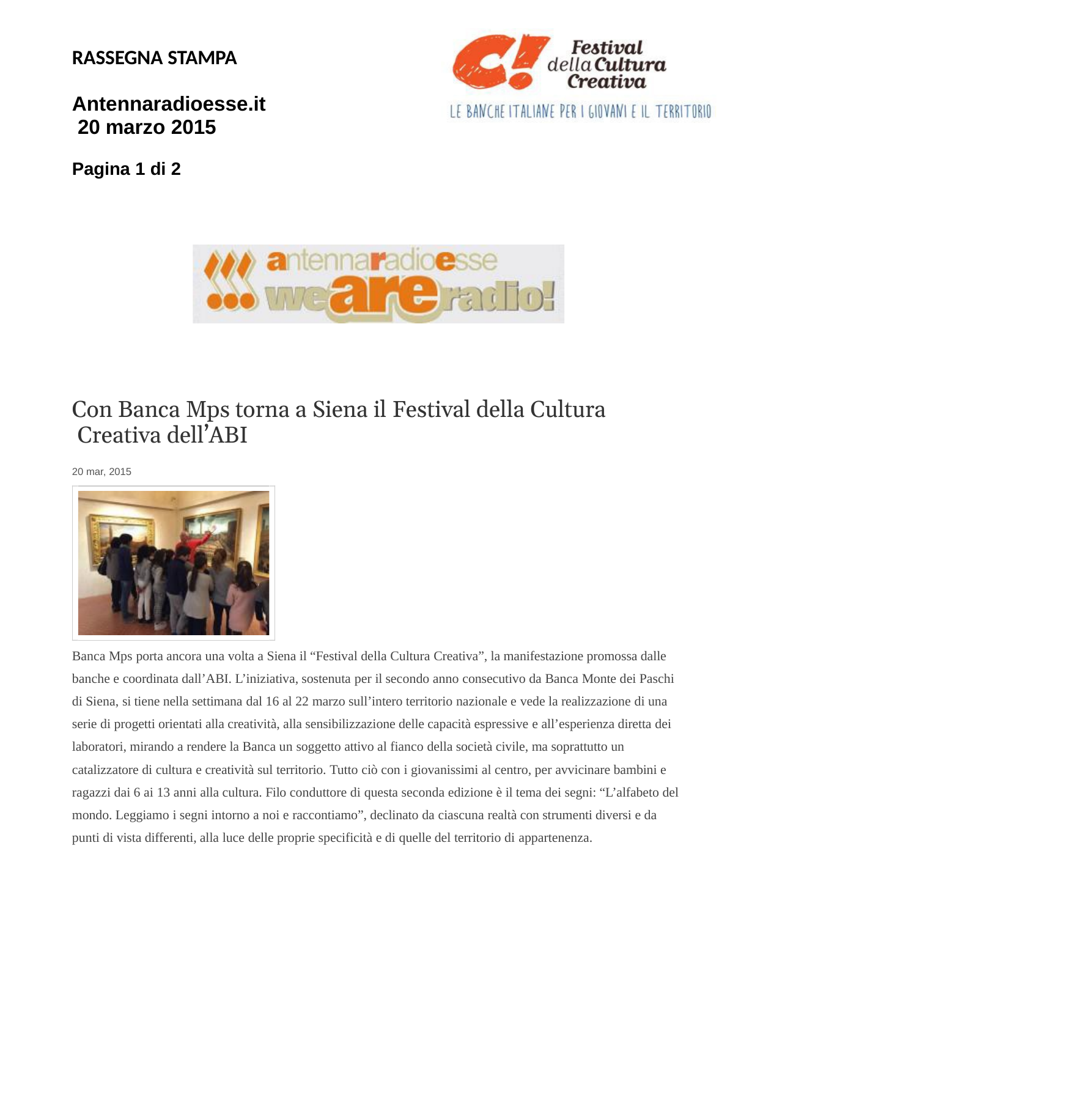

RASSEGNA STAMPA

Antennaradioesse.it  20 marzo 2015
Pagina 1 di 2

Con Banca Mps torna a Siena il Festival della Cultura  Creativa dell’ABI
20 mar, 2015

Banca Mps porta ancora una volta a Siena il “Festival della Cultura Creativa”, la manifestazione promossa dalle  banche e coordinata dall’ABI. L’iniziativa, sostenuta per il secondo anno consecutivo da Banca Monte dei Paschi  di Siena, si tiene nella settimana dal 16 al 22 marzo sull’intero territorio nazionale e vede la realizzazione di una  serie di progetti orientati alla creatività, alla sensibilizzazione delle capacità espressive e all’esperienza diretta dei  laboratori, mirando a rendere la Banca un soggetto attivo al fianco della società civile, ma soprattutto un  catalizzatore di cultura e creatività sul territorio. Tutto ciò con i giovanissimi al centro, per avvicinare bambini e  ragazzi dai 6 ai 13 anni alla cultura. Filo conduttore di questa seconda edizione è il tema dei segni: “L’alfabeto del  mondo. Leggiamo i segni intorno a noi e raccontiamo”, declinato da ciascuna realtà con strumenti diversi e da  punti di vista differenti, alla luce delle proprie specificità e di quelle del territorio di appartenenza.